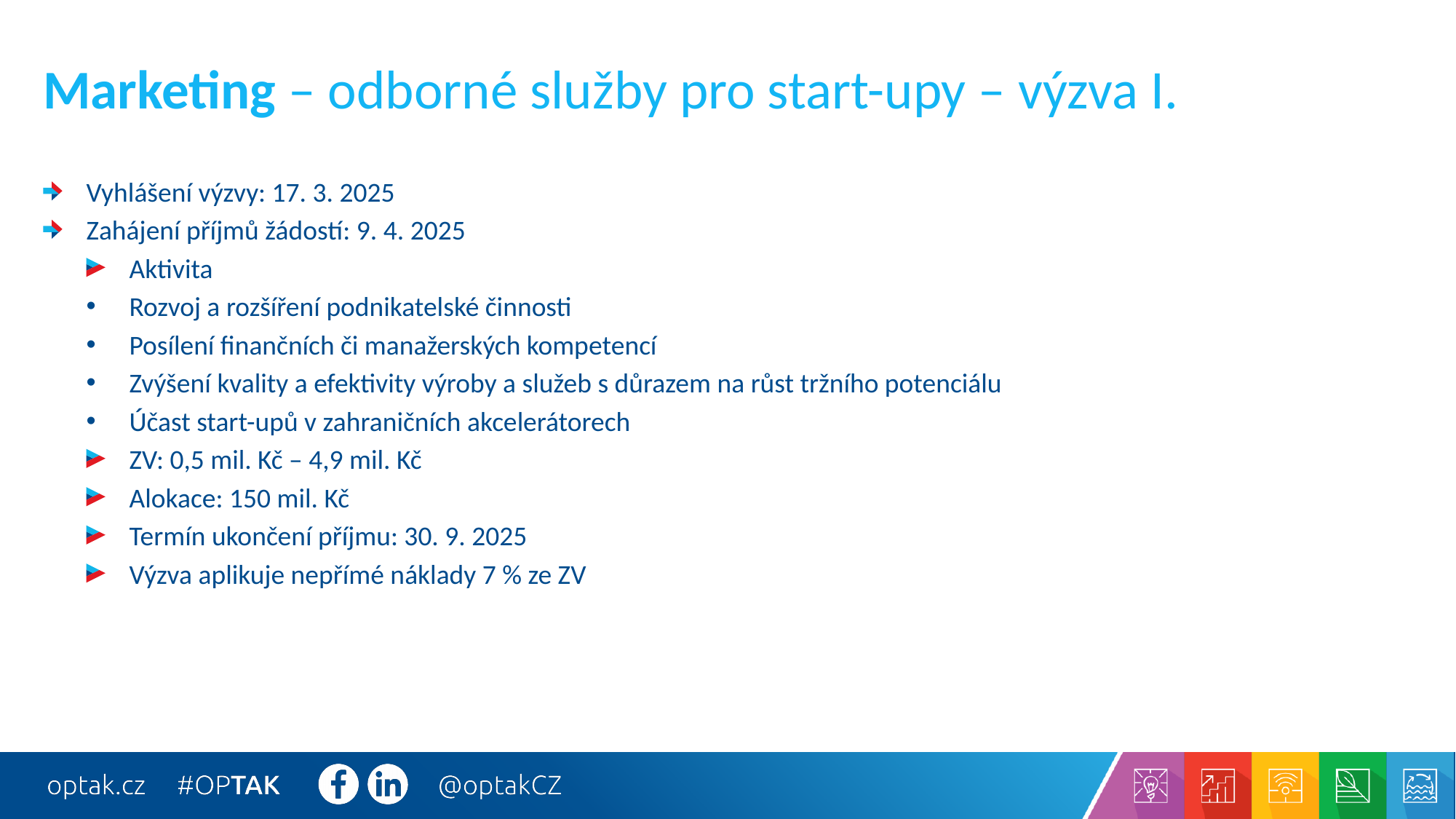

# Marketing – odborné služby pro start-upy – výzva I.
Vyhlášení výzvy: 17. 3. 2025
Zahájení příjmů žádostí: 9. 4. 2025
Aktivita
Rozvoj a rozšíření podnikatelské činnosti
Posílení finančních či manažerských kompetencí
Zvýšení kvality a efektivity výroby a služeb s důrazem na růst tržního potenciálu
Účast start-upů v zahraničních akcelerátorech
ZV: 0,5 mil. Kč – 4,9 mil. Kč
Alokace: 150 mil. Kč
Termín ukončení příjmu: 30. 9. 2025
Výzva aplikuje nepřímé náklady 7 % ze ZV